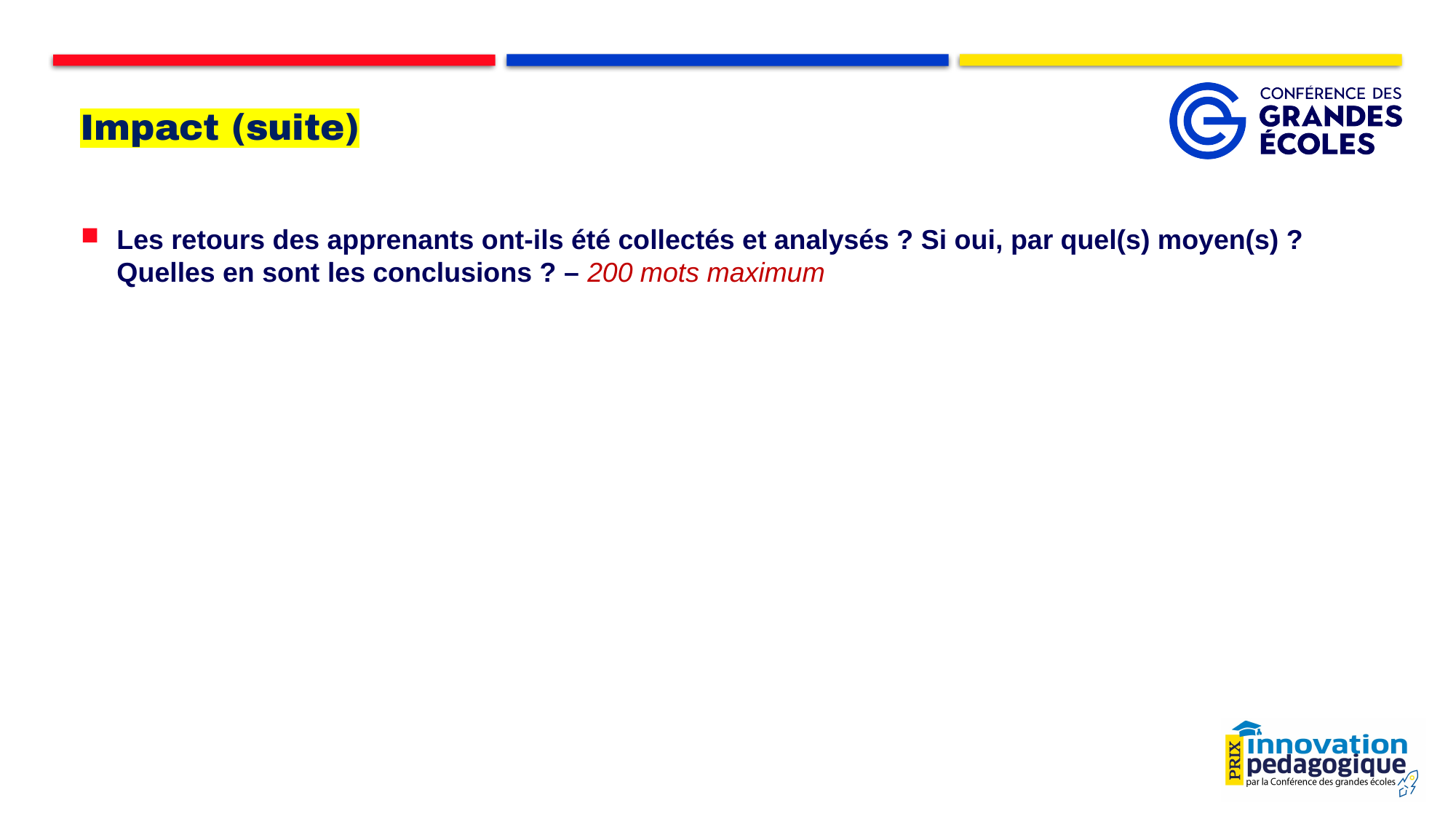

# Impact (suite)
Les retours des apprenants ont-ils été collectés et analysés ? Si oui, par quel(s) moyen(s) ? Quelles en sont les conclusions ? – 200 mots maximum